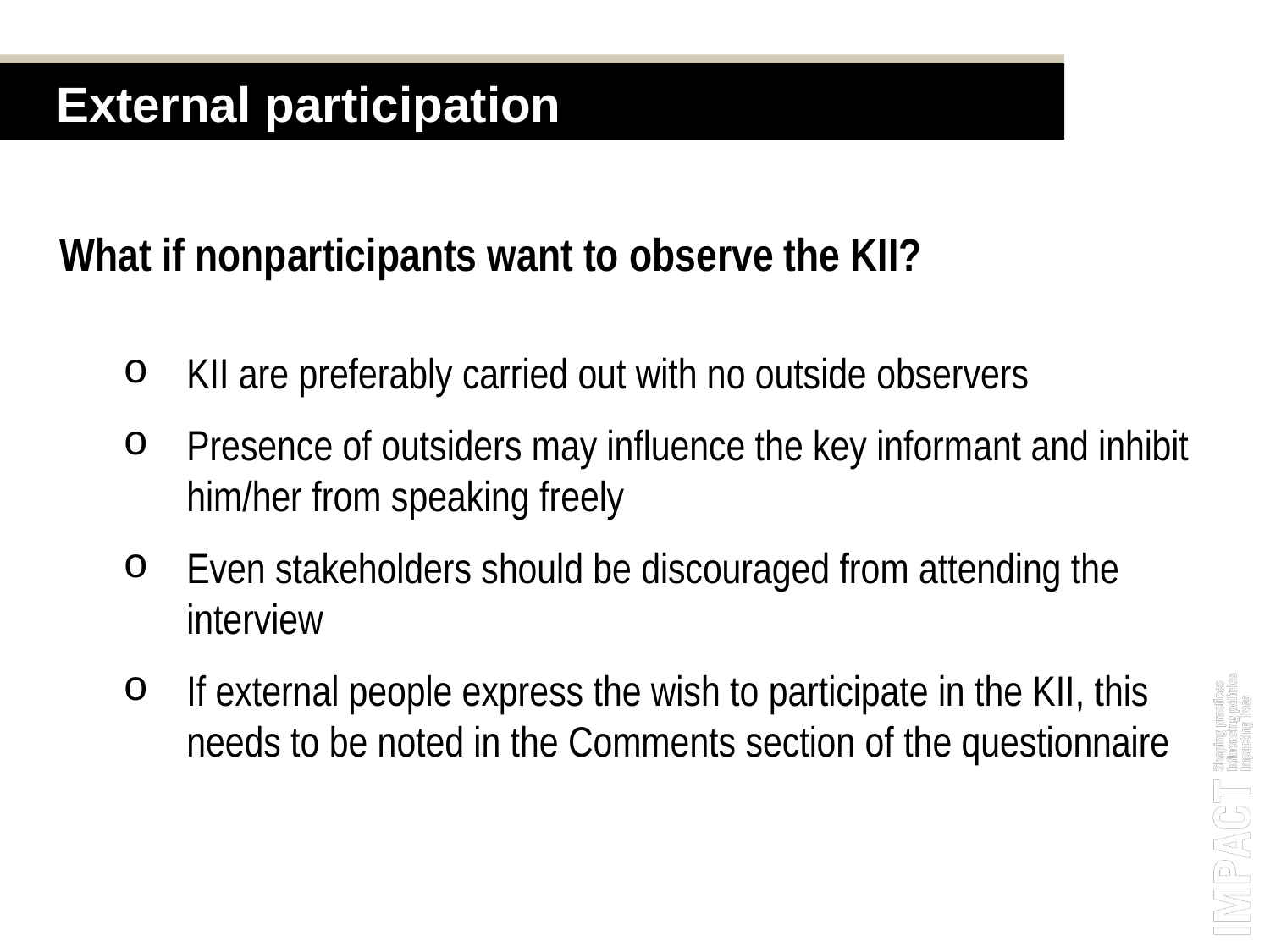

External participation
What if nonparticipants want to observe the KII?

KII are preferably carried out with no outside observers
Presence of outsiders may influence the key informant and inhibit him/her from speaking freely
Even stakeholders should be discouraged from attending the interview
If external people express the wish to participate in the KII, this needs to be noted in the Comments section of the questionnaire